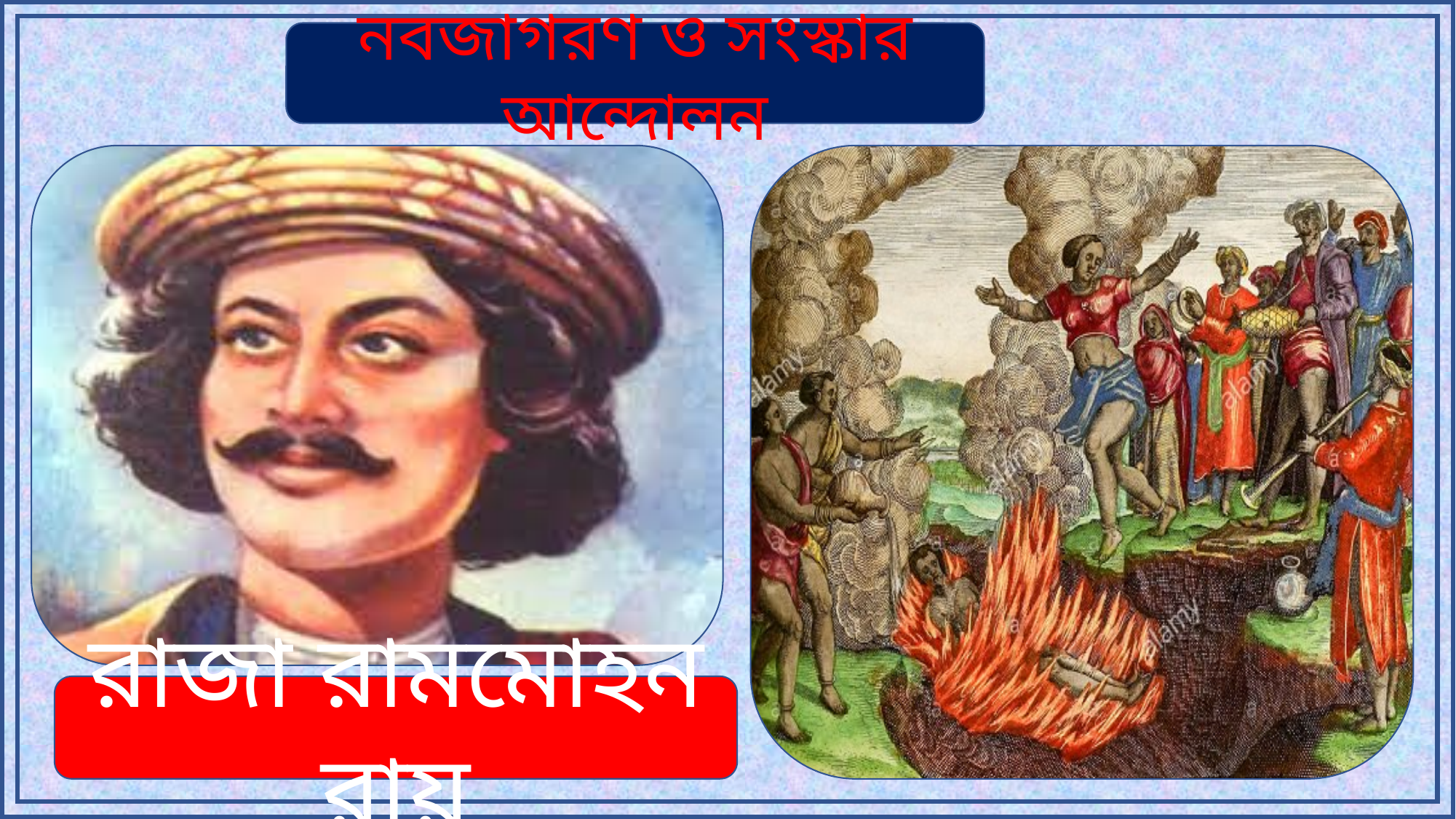

নবজাগরণ ও সংস্কার আন্দোলন

রাজা রামমোহন রায়